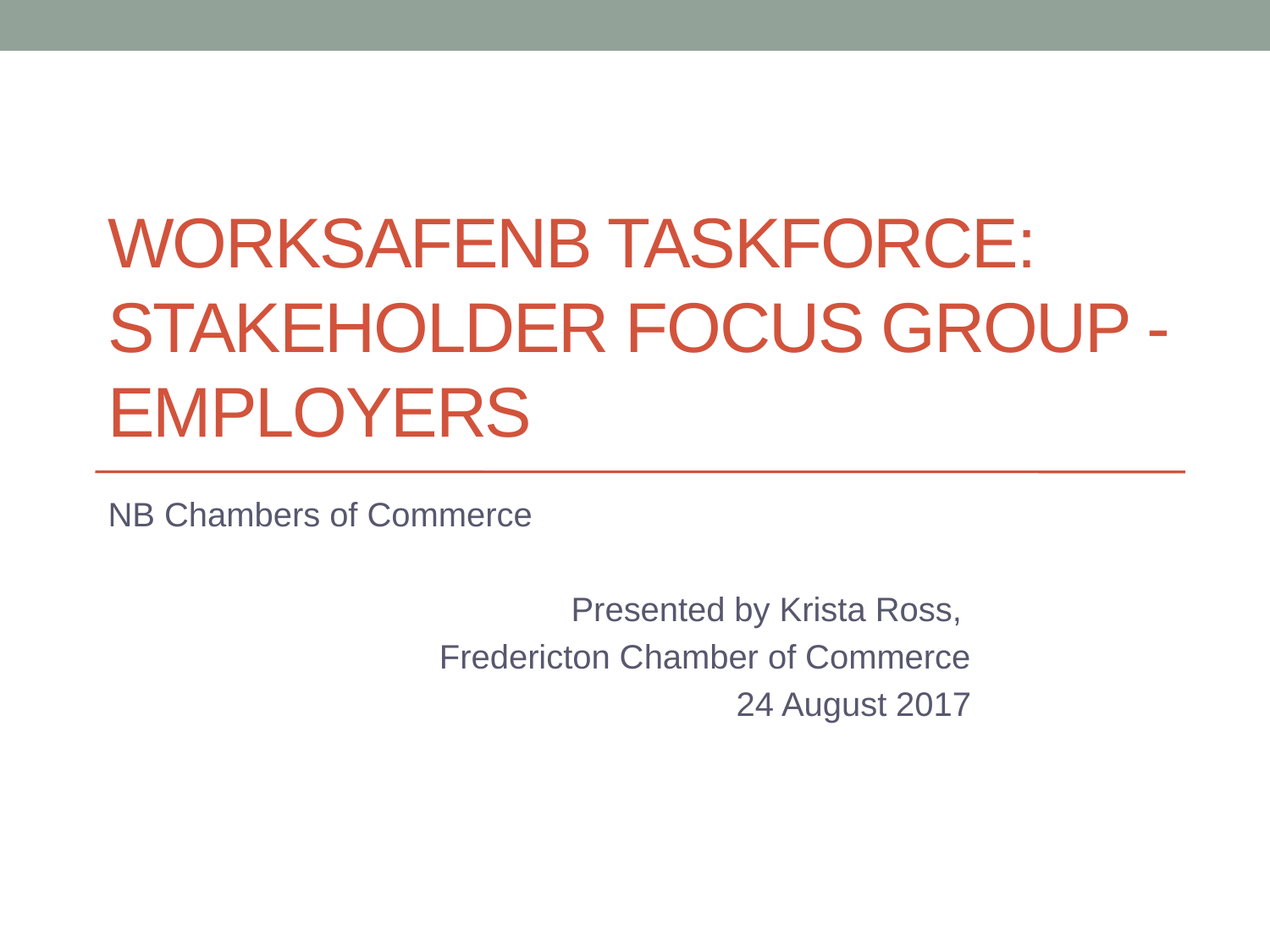

# Worksafenb taskforce: stakeholder focus group - employers
NB Chambers of Commerce

Presented by Krista Ross,
Fredericton Chamber of Commerce
24 August 2017